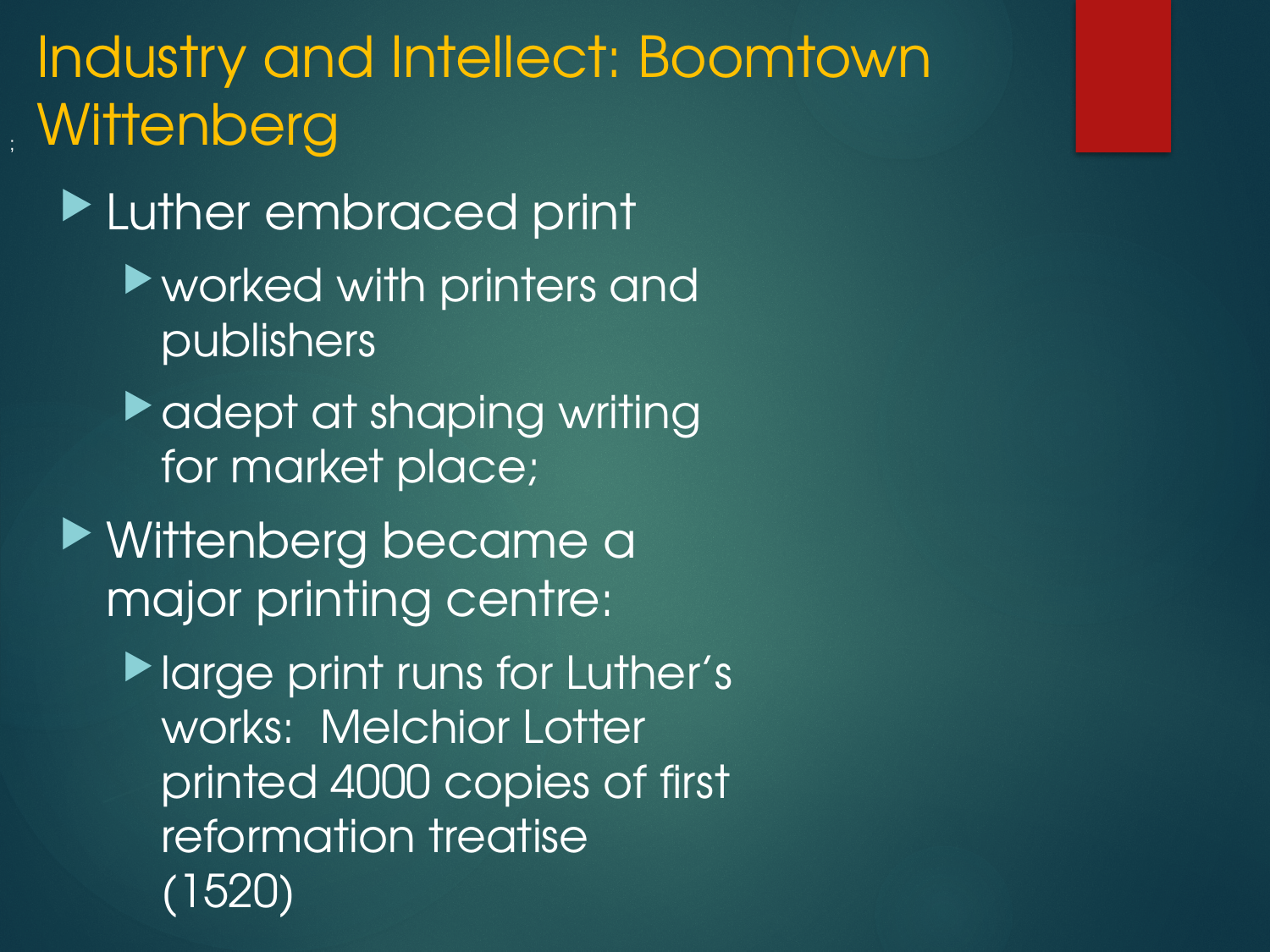

# Industry and Intellect: Boomtown Wittenberg
;
Luther embraced print
worked with printers and publishers
adept at shaping writing for market place;
Wittenberg became a major printing centre:
large print runs for Luther’s works:  Melchior Lotter printed 4000 copies of first reformation treatise (1520)